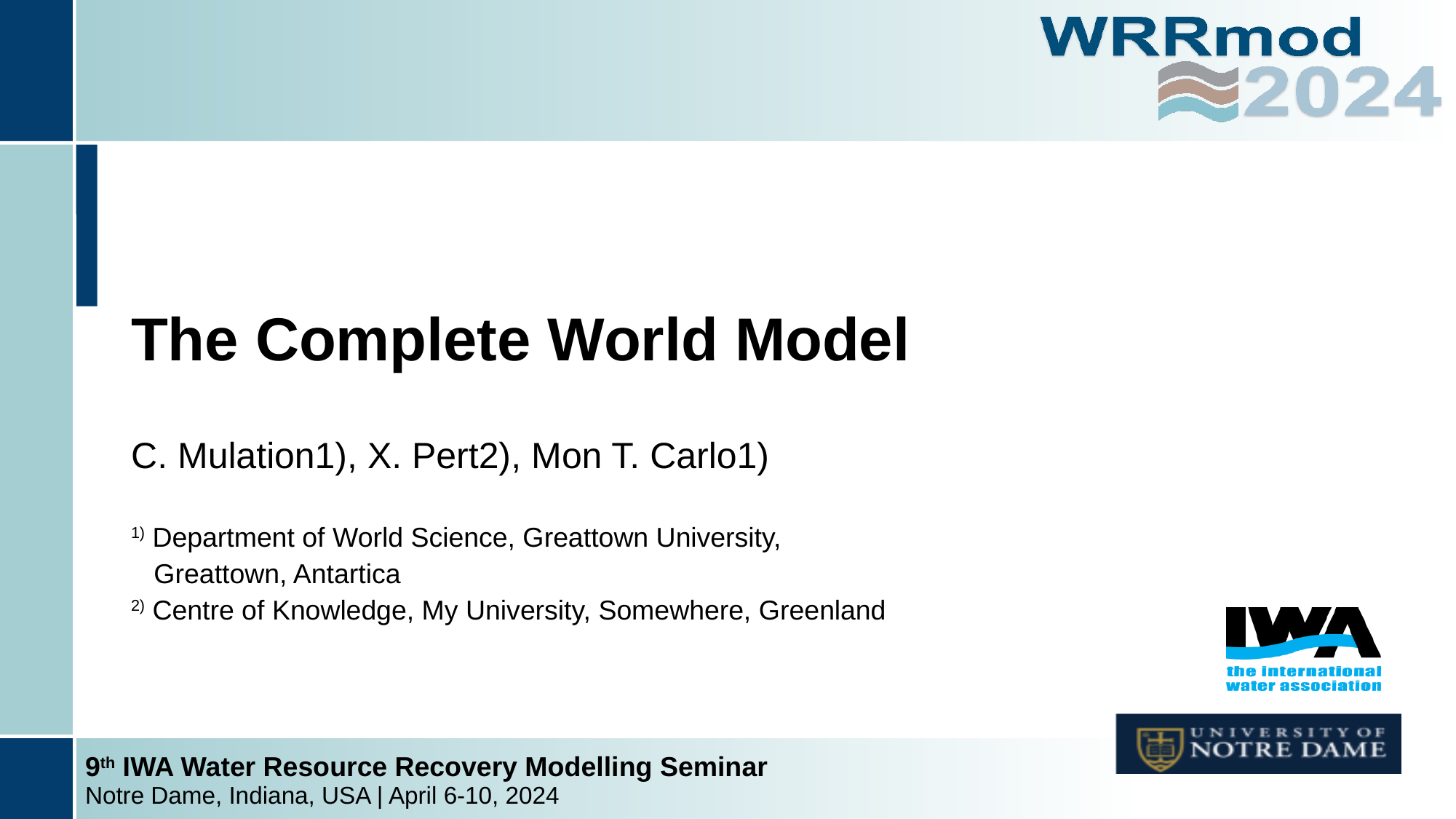

# The Complete World Model
C. Mulation1), X. Pert2), Mon T. Carlo1)